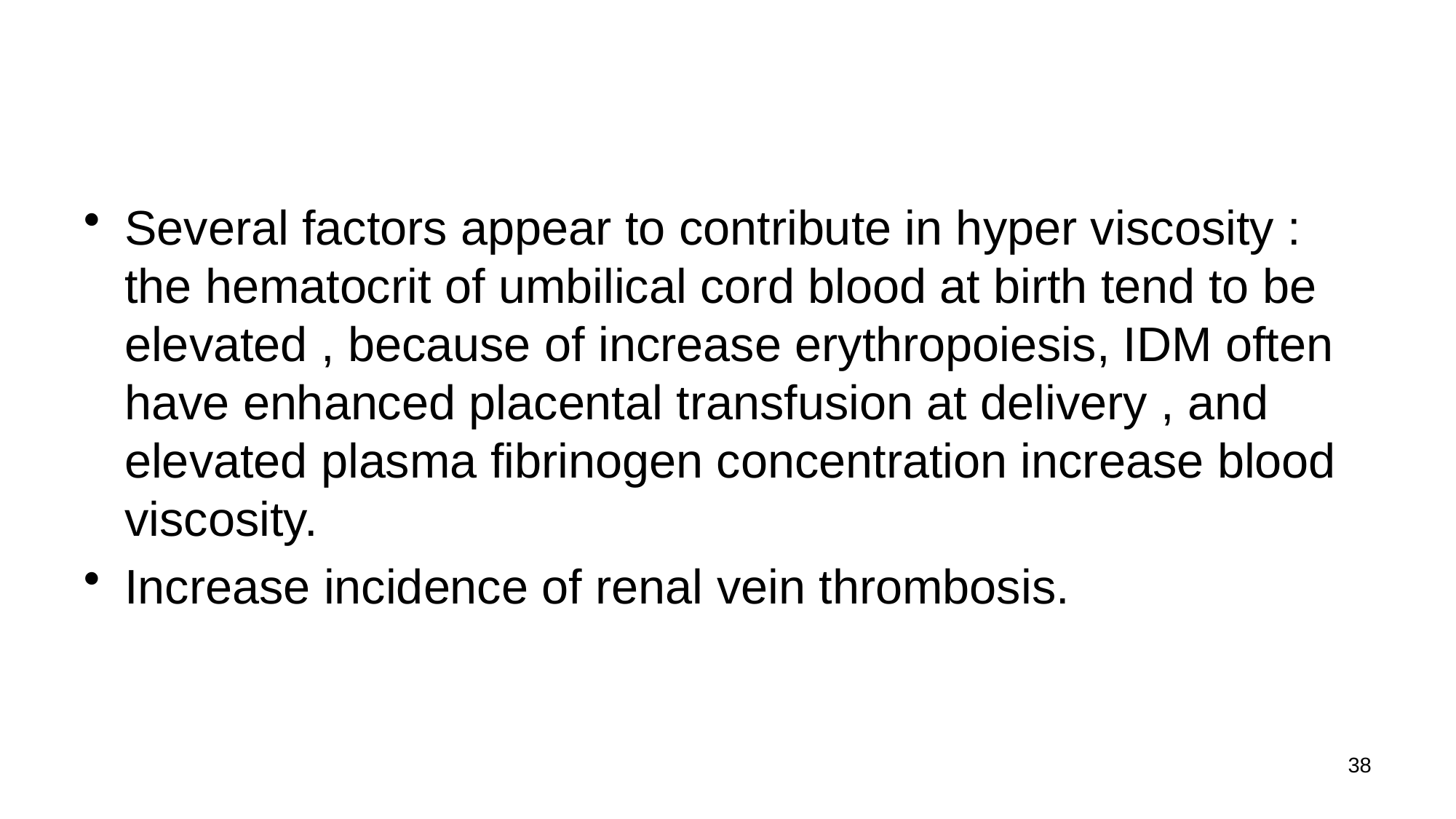

#
Several factors appear to contribute in hyper viscosity : the hematocrit of umbilical cord blood at birth tend to be elevated , because of increase erythropoiesis, IDM often have enhanced placental transfusion at delivery , and elevated plasma fibrinogen concentration increase blood viscosity.
Increase incidence of renal vein thrombosis.
38